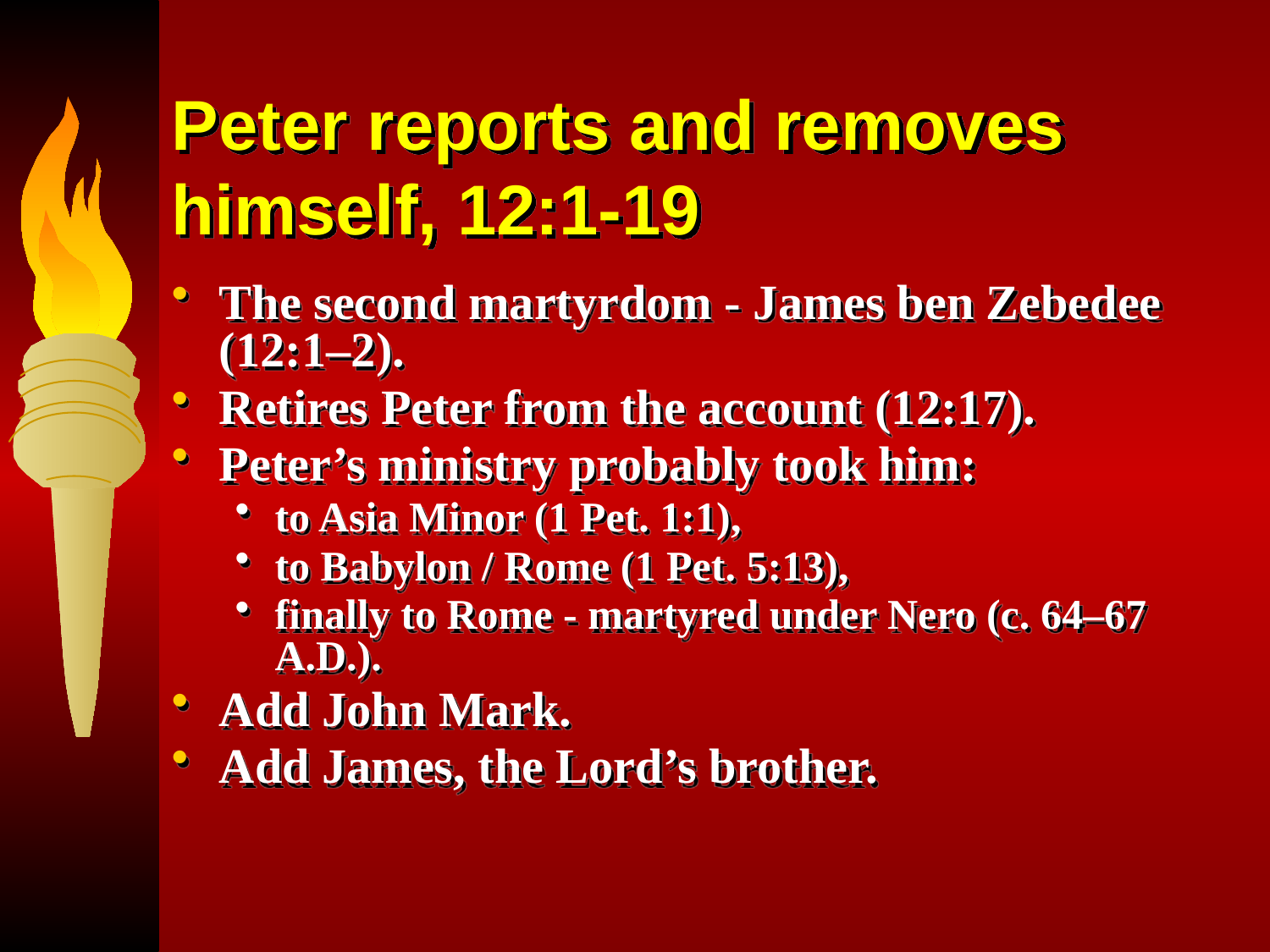

# Peter reports and removes himself, 12:1-19
The second martyrdom - James ben Zebedee (12:1–2).
Retires Peter from the account (12:17).
Peter’s ministry probably took him:
to Asia Minor (1 Pet. 1:1),
to Babylon / Rome (1 Pet. 5:13),
finally to Rome - martyred under Nero (c. 64–67 A.D.).
Add John Mark.
Add James, the Lord’s brother.